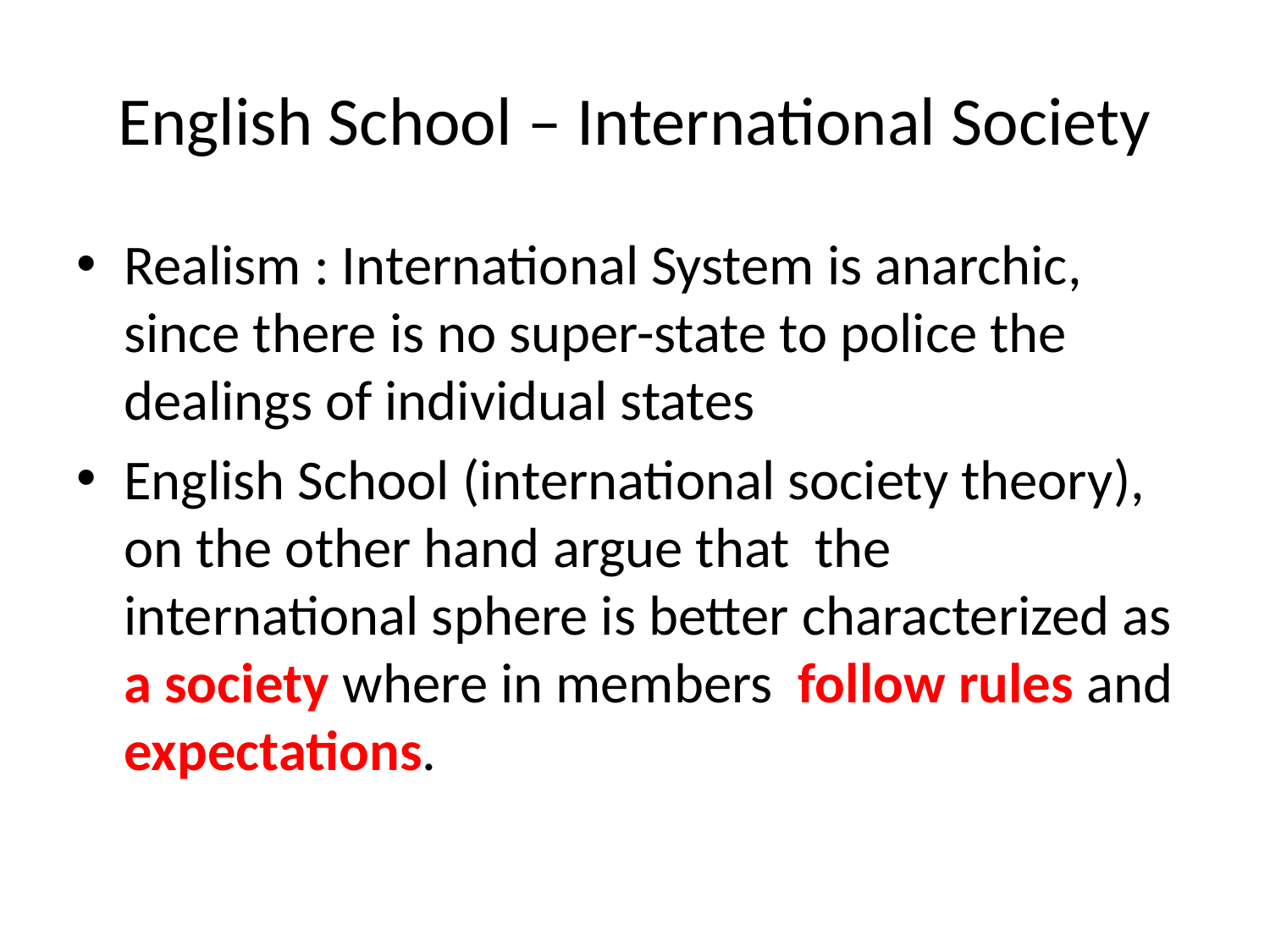

# English School – International Society
Realism : International System is anarchic, since there is no super-state to police the dealings of individual states
English School (international society theory), on the other hand argue that  the international sphere is better characterized as a society where in members  follow rules and expectations.